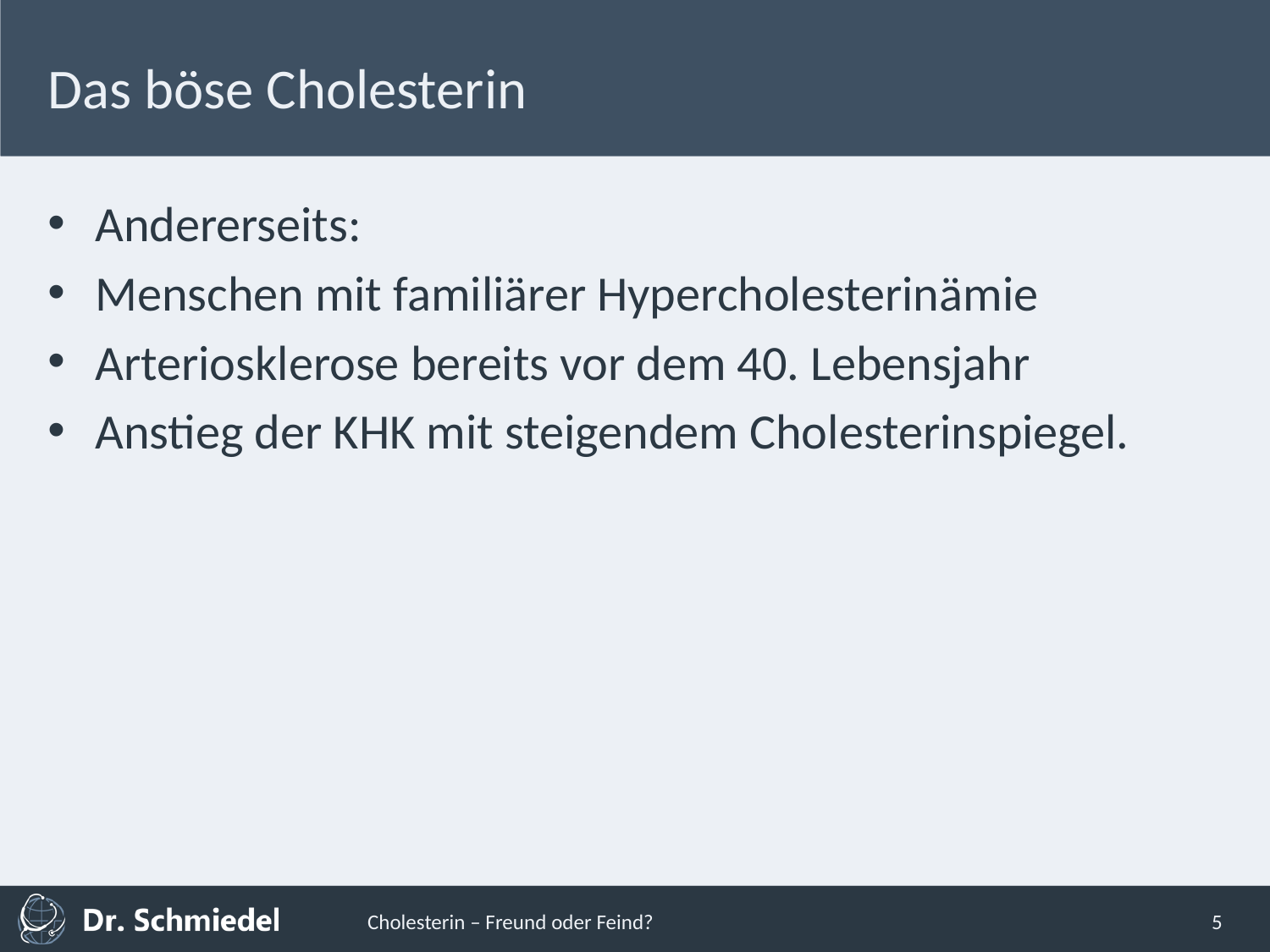

# Das böse Cholesterin
Andererseits:
Menschen mit familiärer Hypercholesterinämie
Arteriosklerose bereits vor dem 40. Lebensjahr
Anstieg der KHK mit steigendem Cholesterinspiegel.

Cholesterin – Freund oder Feind?
5